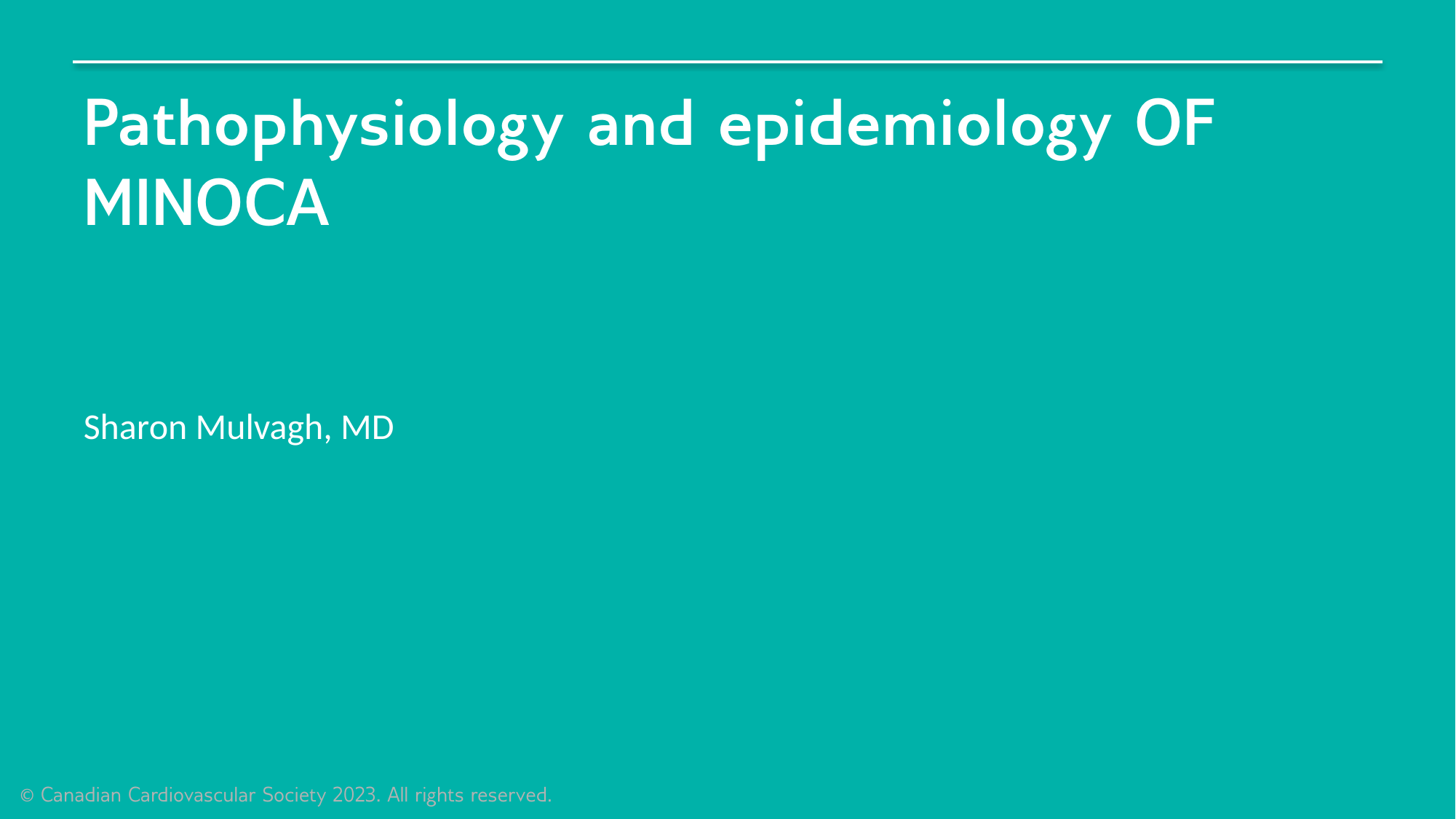

# Pathophysiology and epidemiology OF MINOCA
Sharon Mulvagh, MD

© Canadian Cardiovascular Society 2023. All rights reserved.